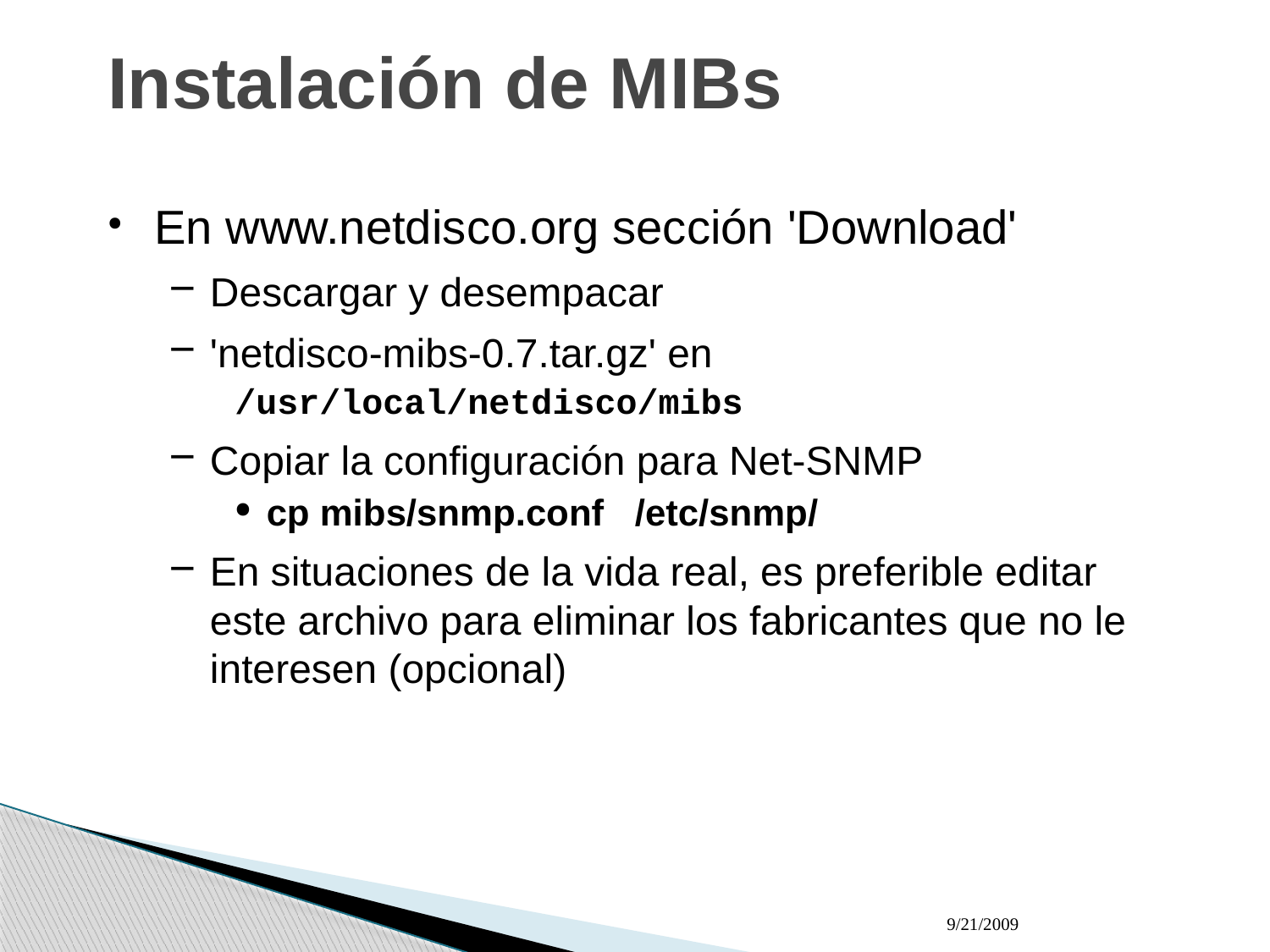

# Instalación de MIBs
En www.netdisco.org sección 'Download'
Descargar y desempacar
'netdisco-mibs-0.7.tar.gz' en
/usr/local/netdisco/mibs
Copiar la configuración para Net-SNMP
cp mibs/snmp.conf   /etc/snmp/
En situaciones de la vida real, es preferible editar este archivo para eliminar los fabricantes que no le interesen (opcional)
9/21/2009